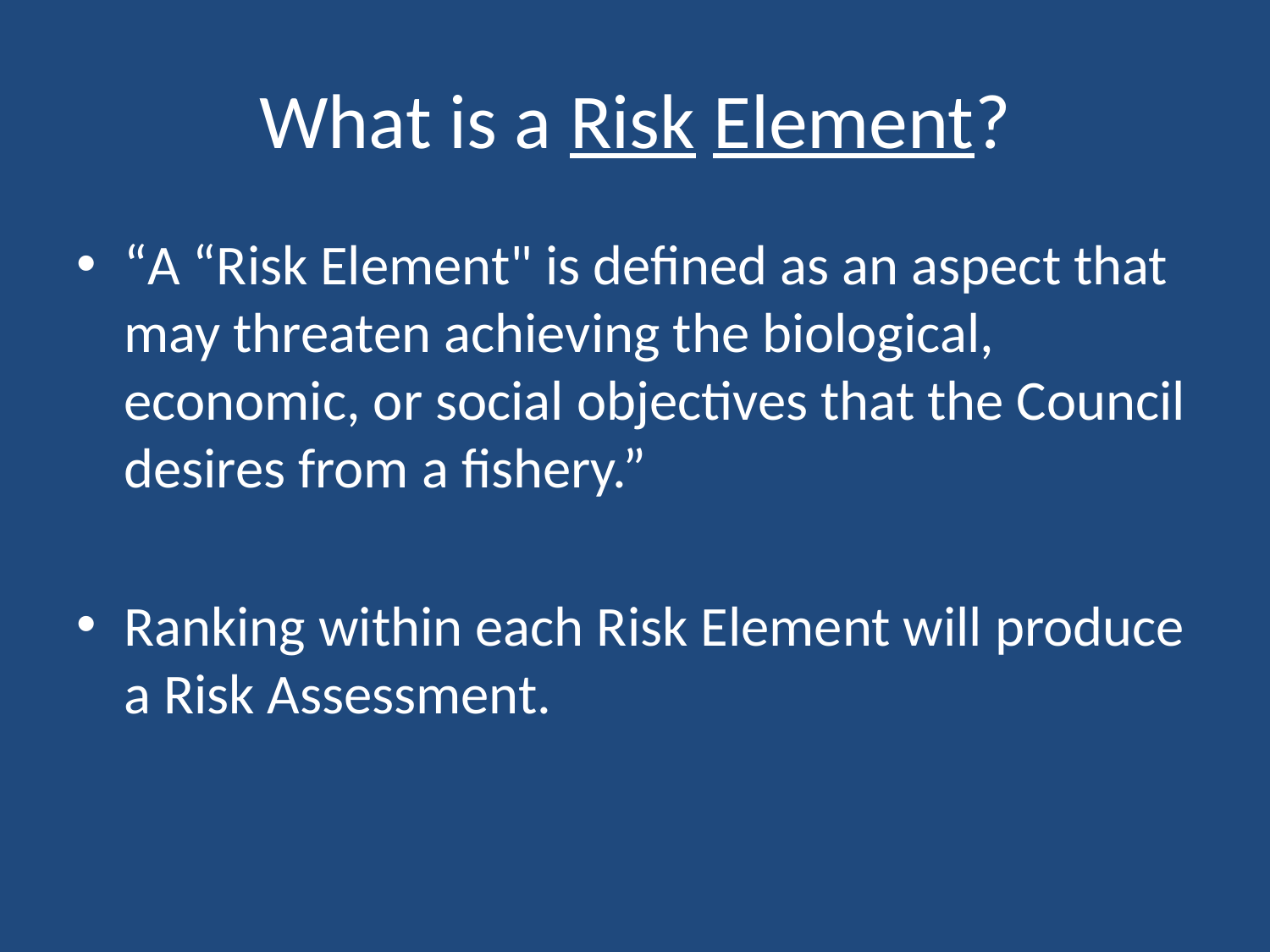

# What is a Risk Element?
“A “Risk Element" is defined as an aspect that may threaten achieving the biological, economic, or social objectives that the Council desires from a fishery.”

Ranking within each Risk Element will produce a Risk Assessment.